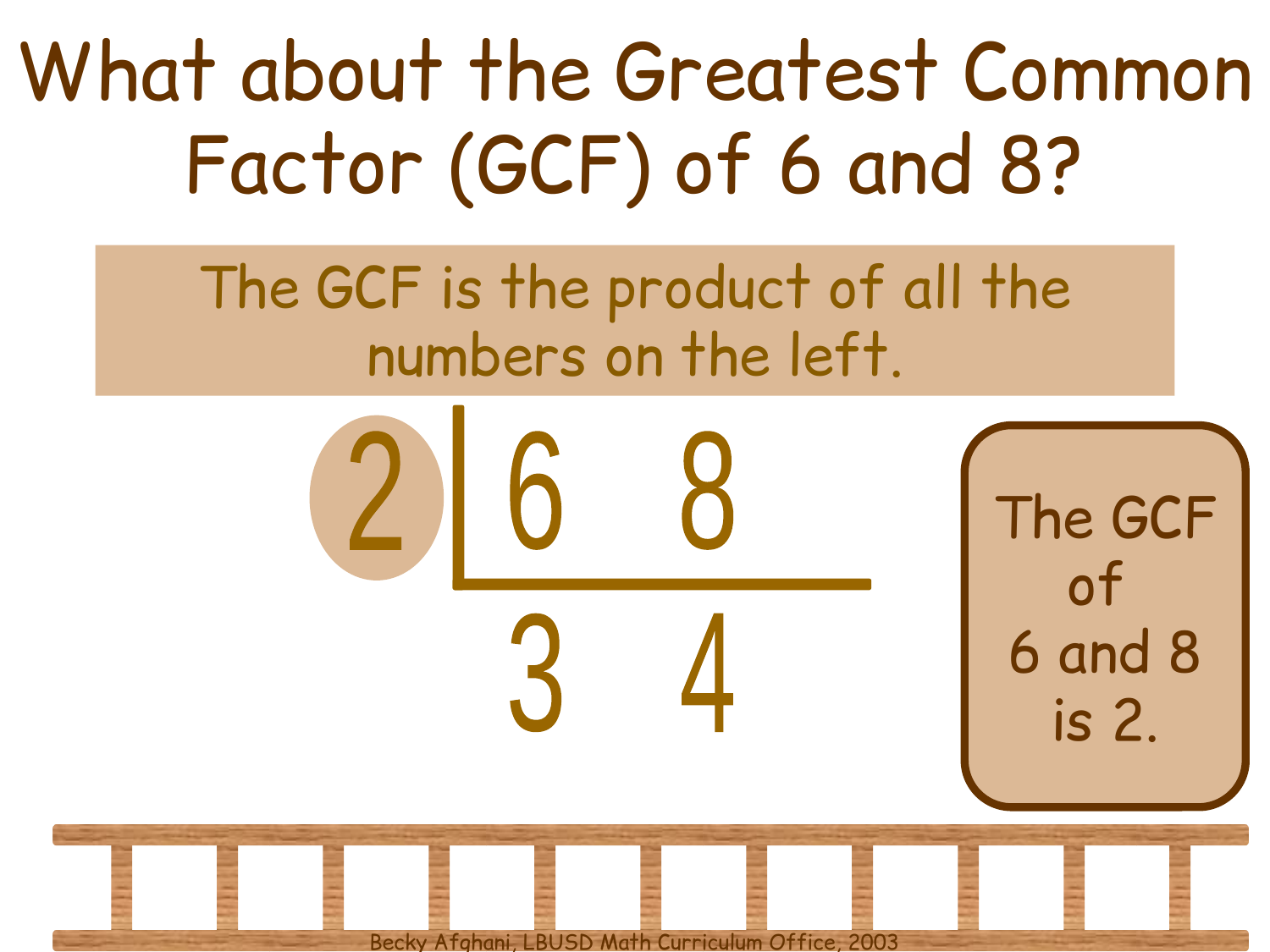

# What about the Greatest Common Factor (GCF) of 6 and 8?
The GCF is the product of all the numbers on the left.

The GCF
of
6 and 8
is 2.
2
6
8
3
4
Becky Afghani, LBUSD Math Curriculum Office, 2003